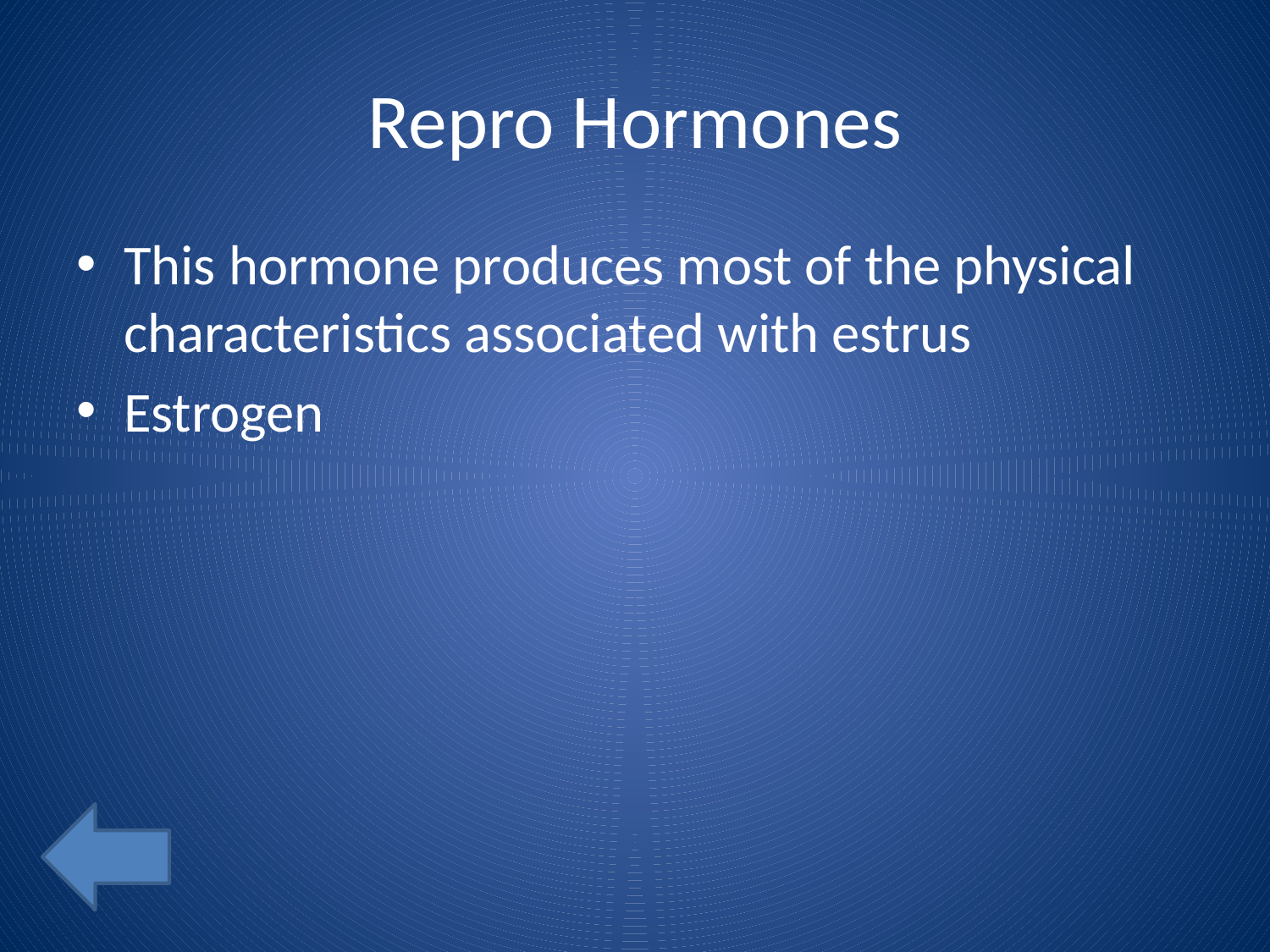

# Repro Hormones
This hormone produces most of the physical characteristics associated with estrus
Estrogen